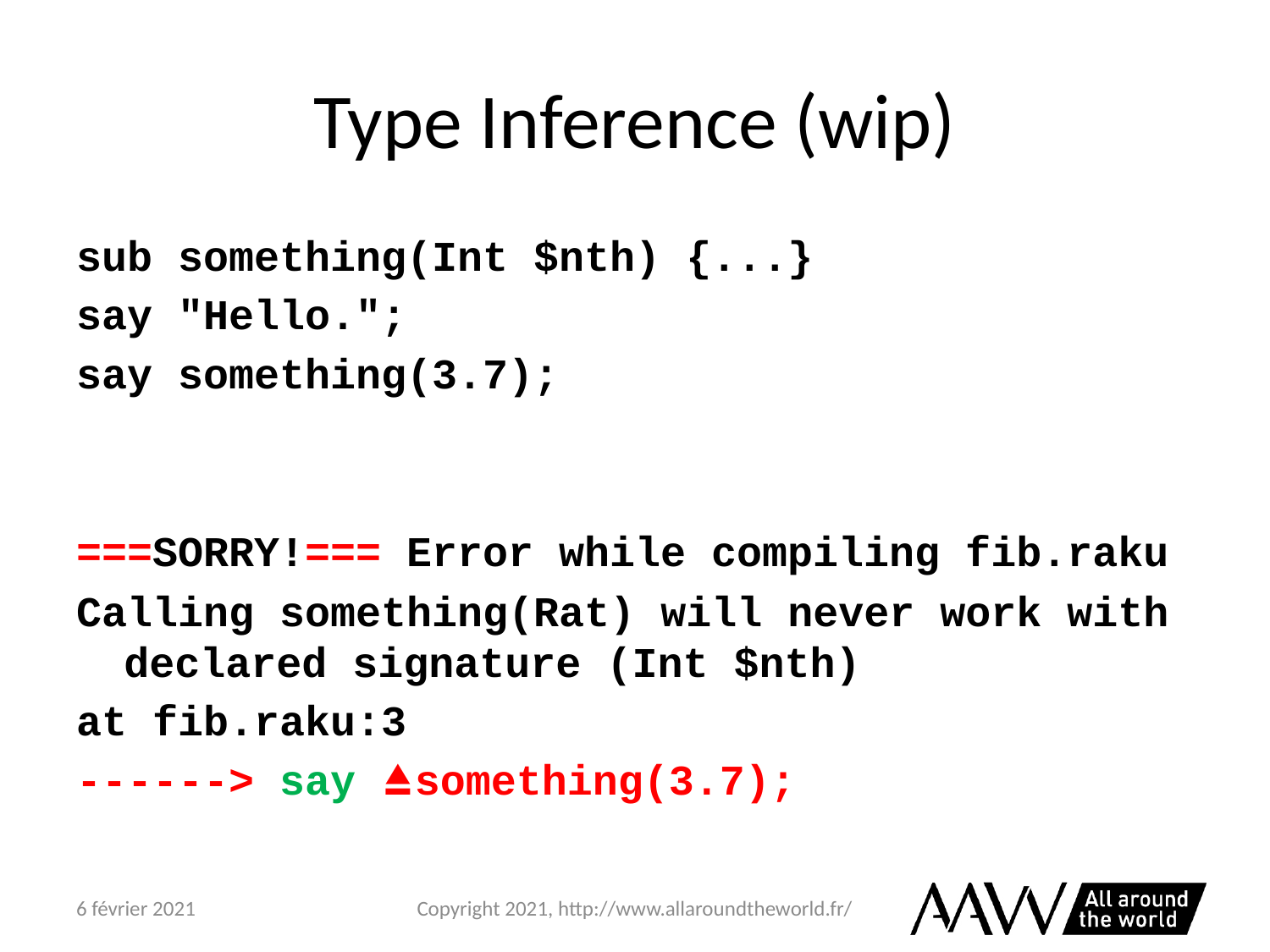

# Type Inference (wip)
sub something(Int $nth) {...}
say "Hello.";
say something(3.7);

===SORRY!=== Error while compiling fib.raku
Calling something(Rat) will never work with declared signature (Int $nth)
at fib.raku:3
------> say ⏏something(3.7);
6 février 2021
Copyright 2021, http://www.allaroundtheworld.fr/